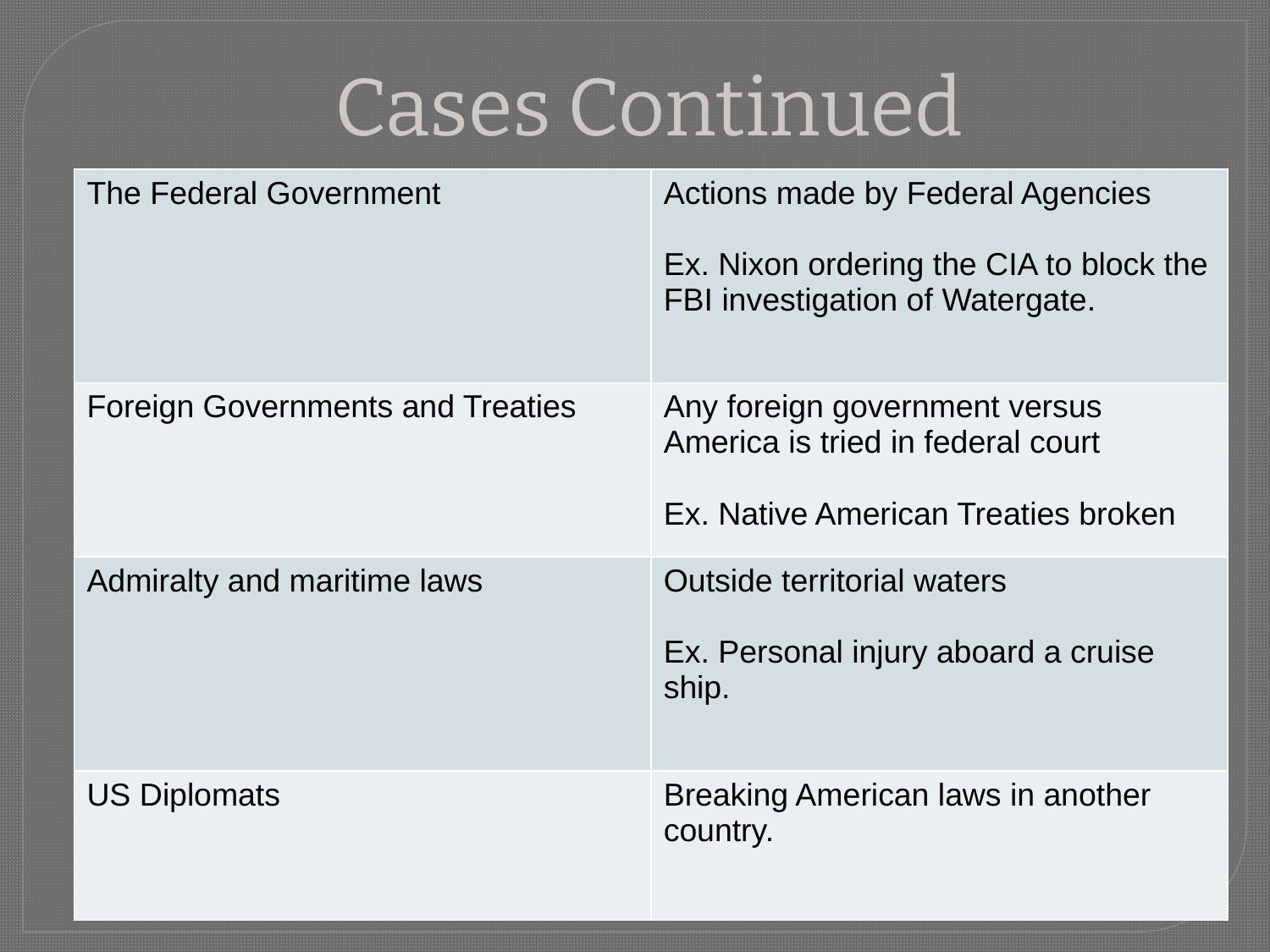

# Cases Continued
| The Federal Government | Actions made by Federal Agencies Ex. Nixon ordering the CIA to block the FBI investigation of Watergate. |
| --- | --- |
| Foreign Governments and Treaties | Any foreign government versus America is tried in federal court Ex. Native American Treaties broken |
| Admiralty and maritime laws | Outside territorial waters Ex. Personal injury aboard a cruise ship. |
| US Diplomats | Breaking American laws in another country. |